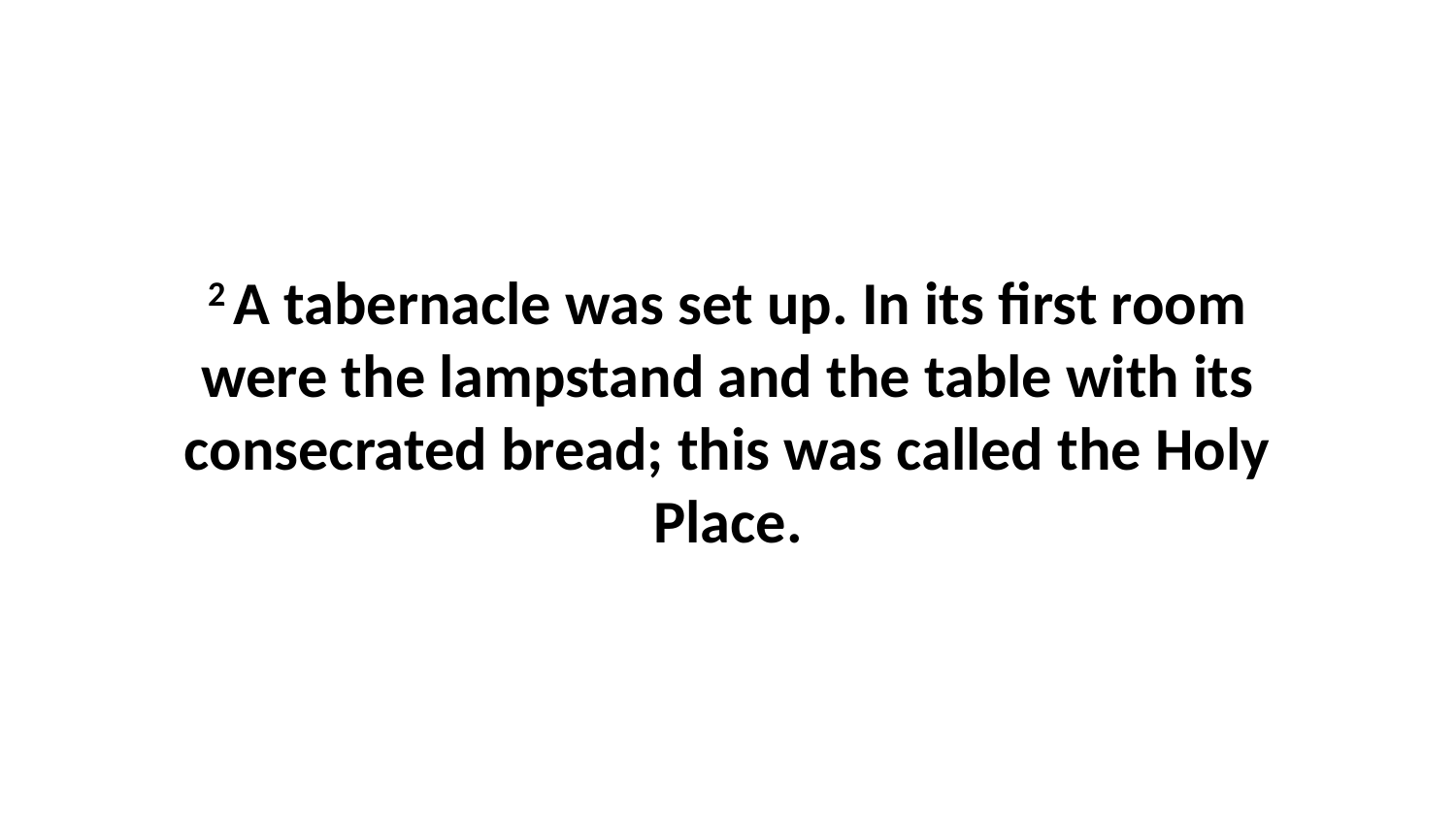

2 A tabernacle was set up. In its first room were the lampstand and the table with its consecrated bread; this was called the Holy Place.